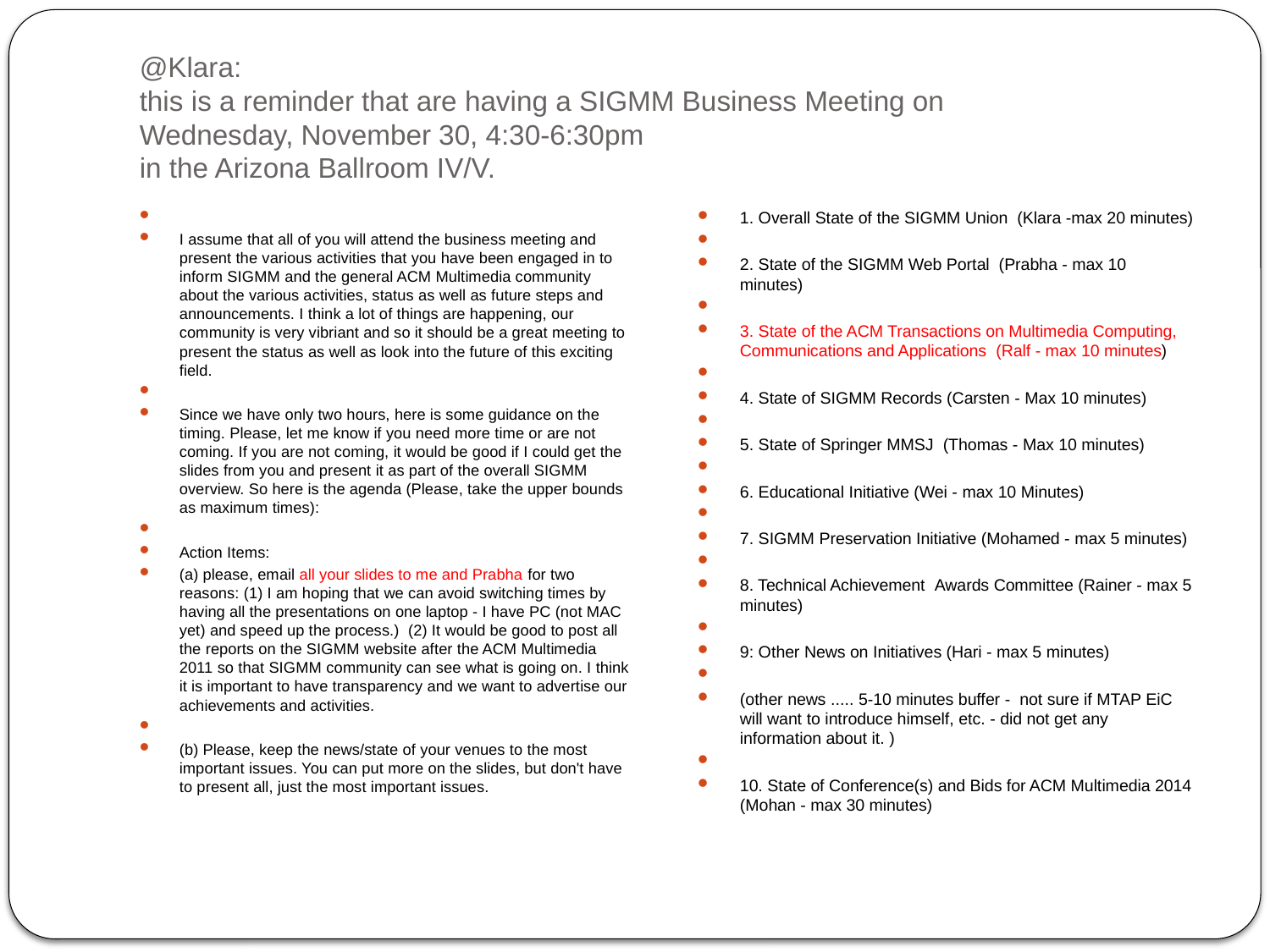

# @Klara:  this is a reminder that are having a SIGMM Business Meeting on Wednesday, November 30, 4:30-6:30pm in the Arizona Ballroom IV/V.

I assume that all of you will attend the business meeting and present the various activities that you have been engaged in to inform SIGMM and the general ACM Multimedia community about the various activities, status as well as future steps and announcements. I think a lot of things are happening, our community is very vibriant and so it should be a great meeting to present the status as well as look into the future of this exciting field.

Since we have only two hours, here is some guidance on the timing. Please, let me know if you need more time or are not coming. If you are not coming, it would be good if I could get the slides from you and present it as part of the overall SIGMM overview. So here is the agenda (Please, take the upper bounds as maximum times):

Action Items:
(a) please, email all your slides to me and Prabha for two reasons: (1) I am hoping that we can avoid switching times by having all the presentations on one laptop - I have PC (not MAC yet) and speed up the process.)  (2) It would be good to post all the reports on the SIGMM website after the ACM Multimedia 2011 so that SIGMM community can see what is going on. I think it is important to have transparency and we want to advertise our achievements and activities.

(b) Please, keep the news/state of your venues to the most important issues. You can put more on the slides, but don't have to present all, just the most important issues.

1. Overall State of the SIGMM Union  (Klara -max 20 minutes)

2. State of the SIGMM Web Portal  (Prabha - max 10 minutes)

3. State of the ACM Transactions on Multimedia Computing, Communications and Applications  (Ralf - max 10 minutes)

4. State of SIGMM Records (Carsten - Max 10 minutes)

5. State of Springer MMSJ  (Thomas - Max 10 minutes)

6. Educational Initiative (Wei - max 10 Minutes)

7. SIGMM Preservation Initiative (Mohamed - max 5 minutes)

8. Technical Achievement  Awards Committee (Rainer - max 5 minutes)

9: Other News on Initiatives (Hari - max 5 minutes)

(other news ..... 5-10 minutes buffer -  not sure if MTAP EiC will want to introduce himself, etc. - did not get any information about it. )

10. State of Conference(s) and Bids for ACM Multimedia 2014 (Mohan - max 30 minutes)